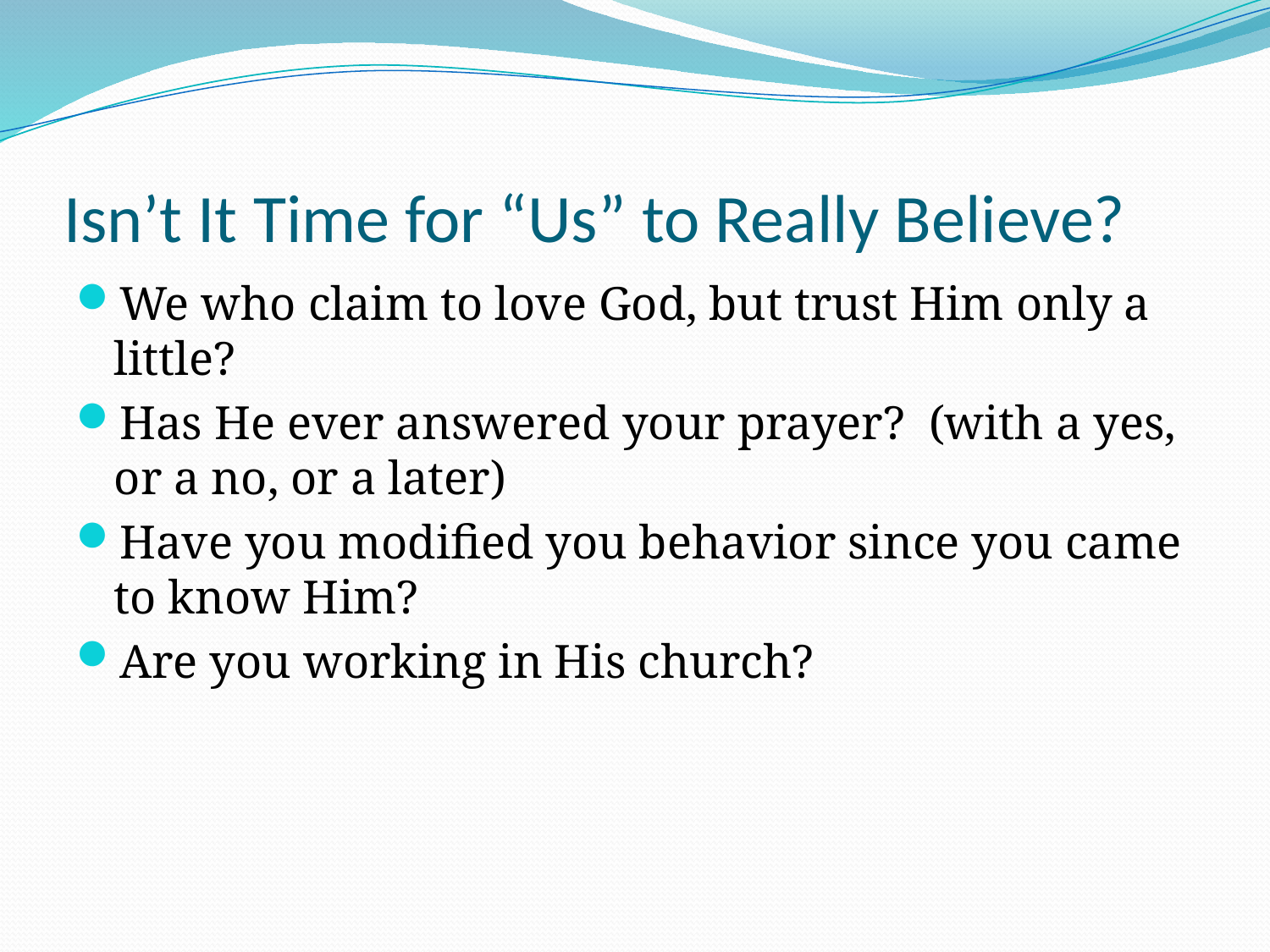

# Isn’t It Time for “Us” to Really Believe?
We who claim to love God, but trust Him only a little?
Has He ever answered your prayer?  (with a yes, or a no, or a later)
Have you modified you behavior since you came to know Him?
Are you working in His church?